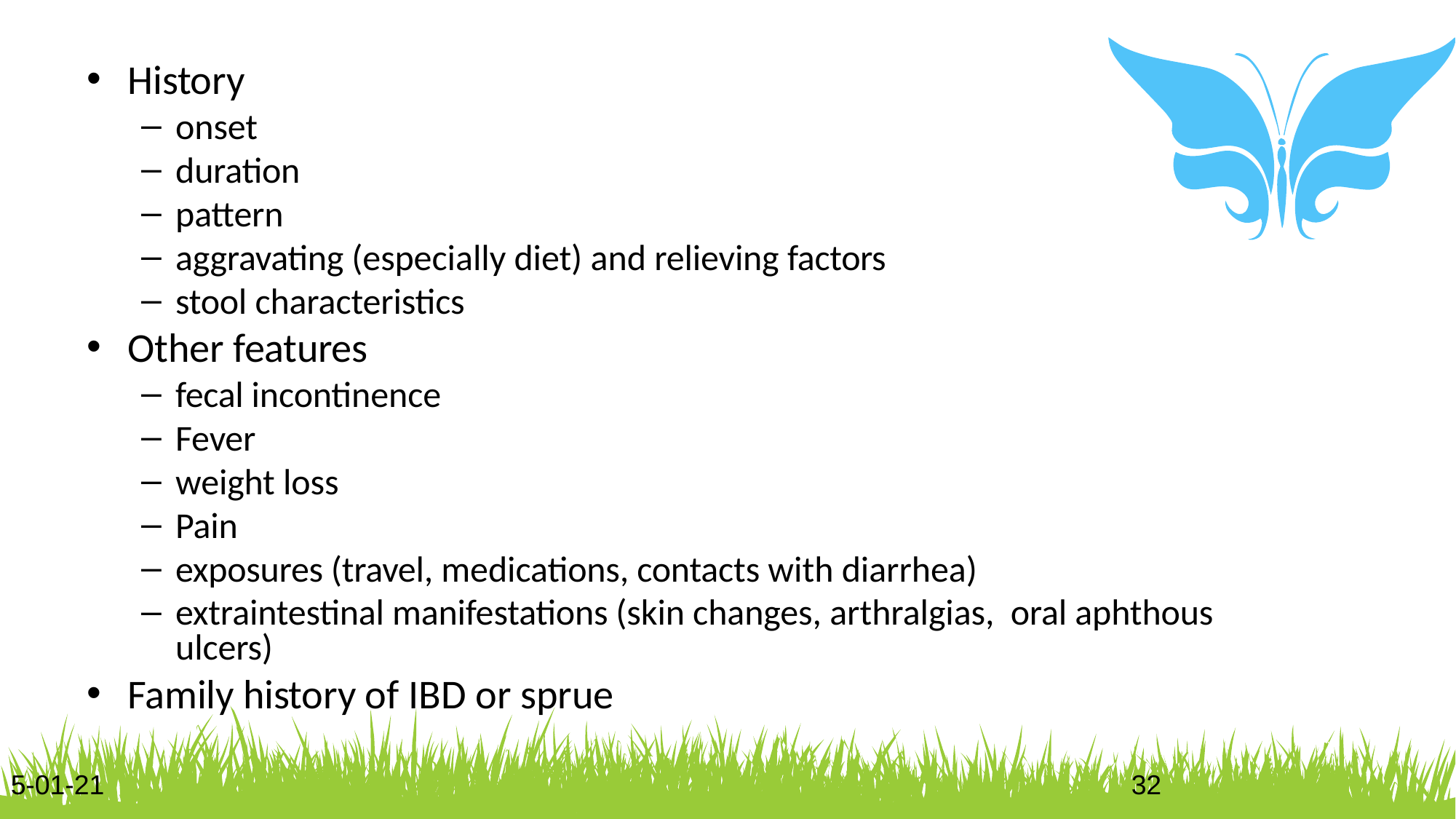

History
onset
duration
pattern
aggravating (especially diet) and relieving factors
stool characteristics
Other features
fecal incontinence
Fever
weight loss
Pain
exposures (travel, medications, contacts with diarrhea)
extraintestinal manifestations (skin changes, arthralgias,  oral aphthous ulcers)
Family history of IBD or sprue
5-01-21
32